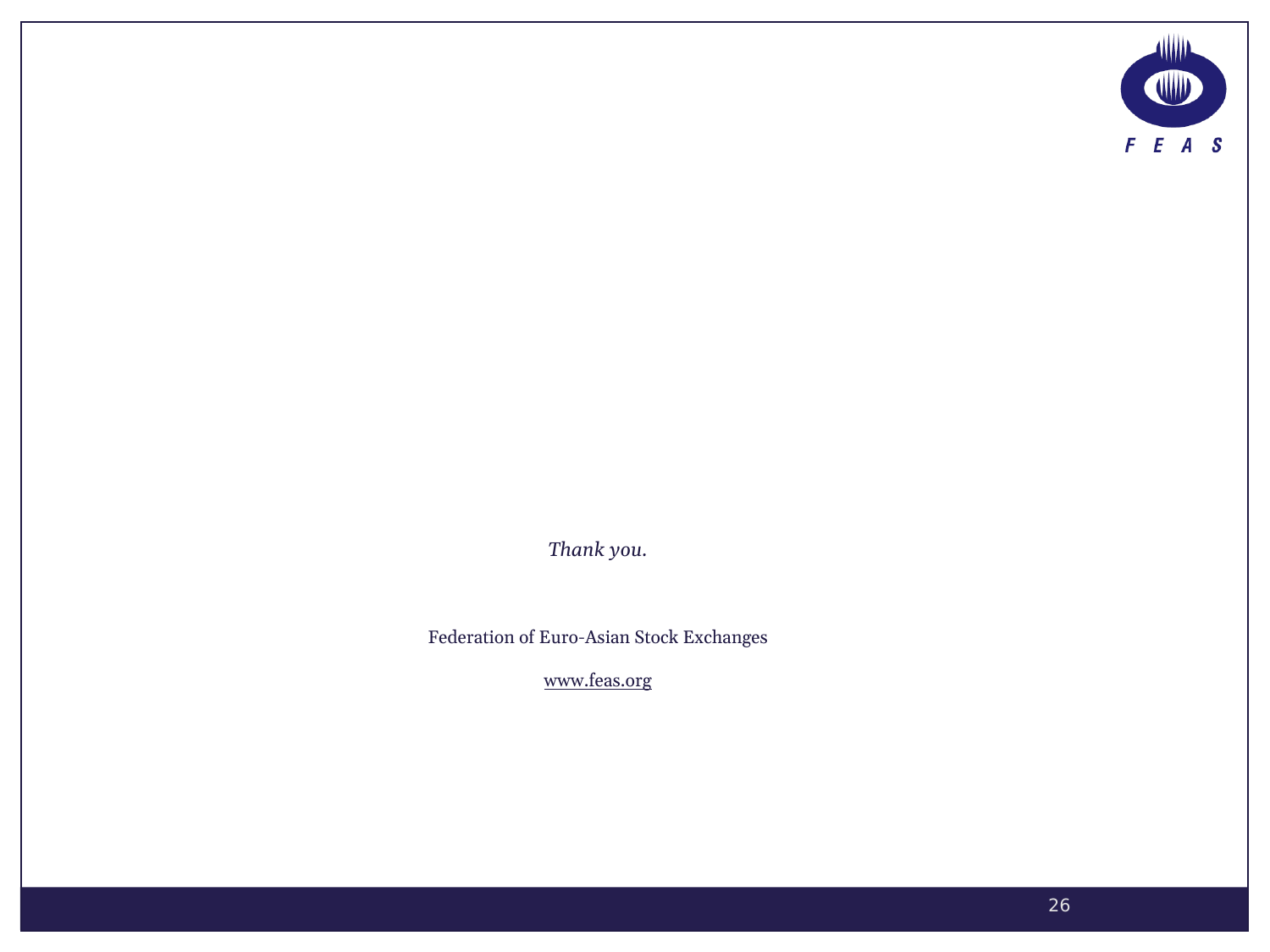

Thank you.
Federation of Euro-Asian Stock Exchanges
www.feas.org
26